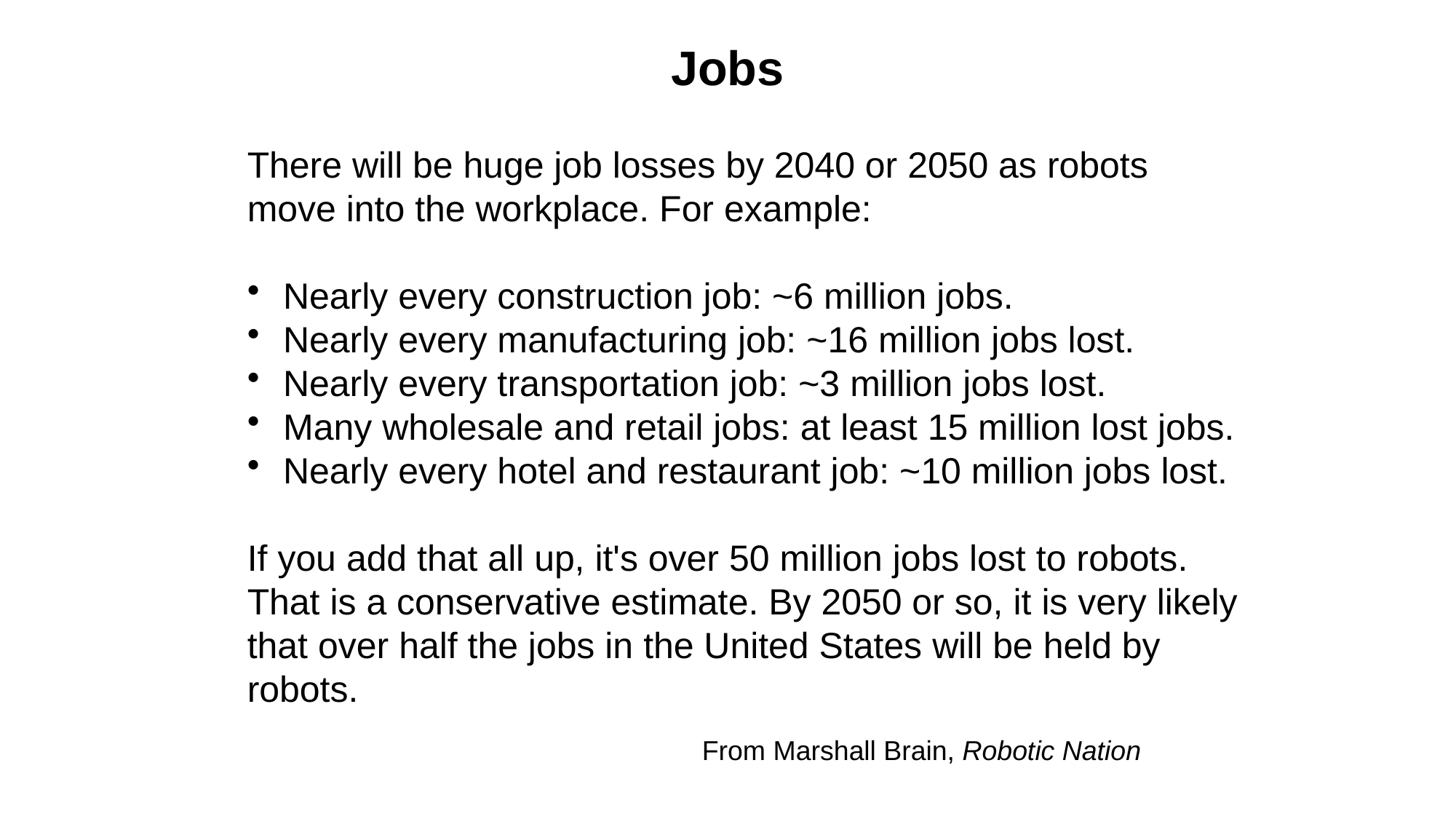

# Jobs
There will be huge job losses by 2040 or 2050 as robots move into the workplace. For example:

 Nearly every construction job: ~6 million jobs.
 Nearly every manufacturing job: ~16 million jobs lost.
 Nearly every transportation job: ~3 million jobs lost.
 Many wholesale and retail jobs: at least 15 million lost jobs.
 Nearly every hotel and restaurant job: ~10 million jobs lost.

If you add that all up, it's over 50 million jobs lost to robots. That is a conservative estimate. By 2050 or so, it is very likely that over half the jobs in the United States will be held by robots.
From Marshall Brain, Robotic Nation